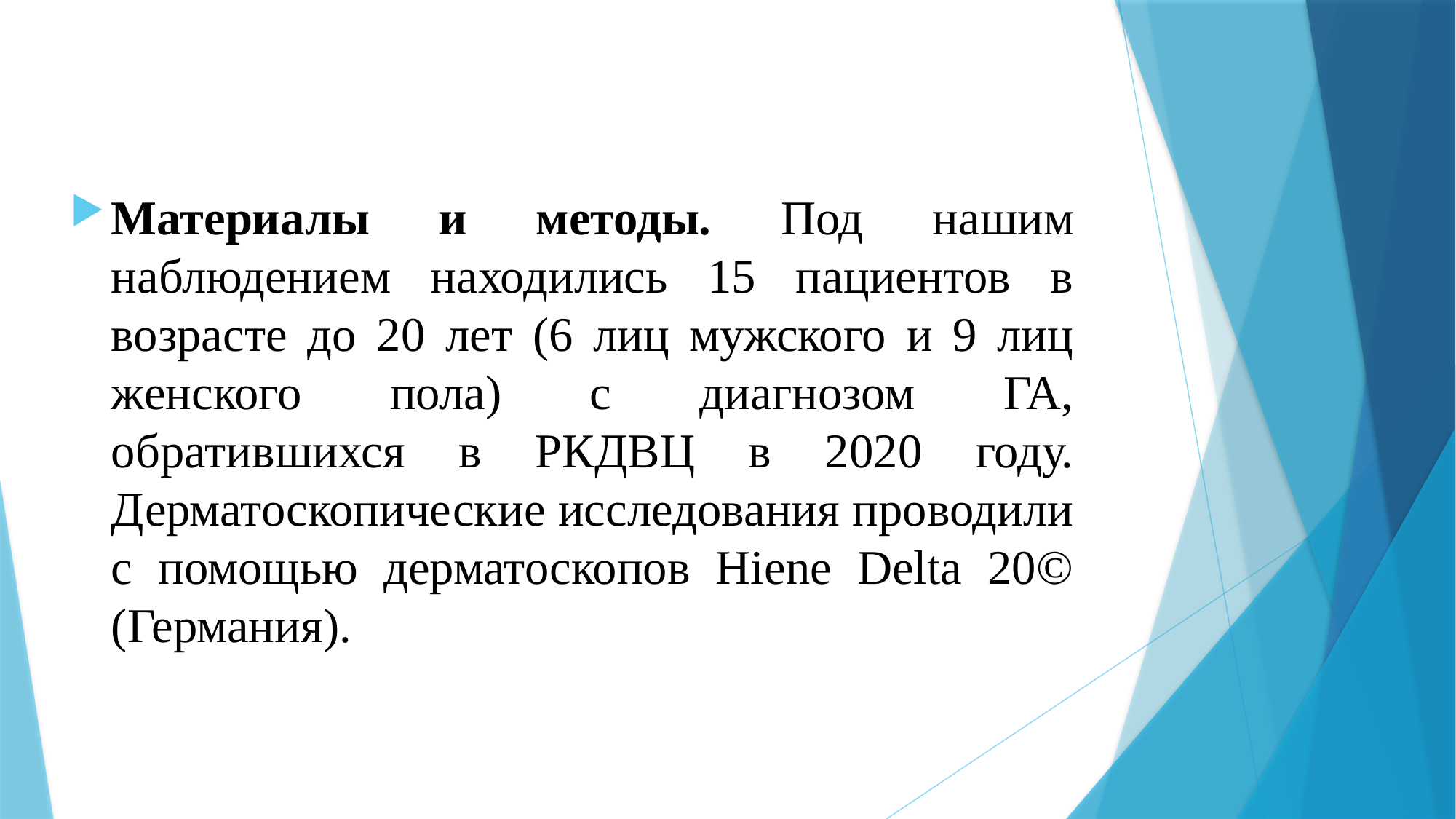

Материалы и методы. Под нашим наблюдением находились 15 пациентов в возрасте до 20 лет (6 лиц мужского и 9 лиц женского пола) с диагнозом ГА, обратившихся в РКДВЦ в 2020 году. Дерматоскопические исследования проводили с помощью дерматоскопов Hiene Delta 20© (Германия).